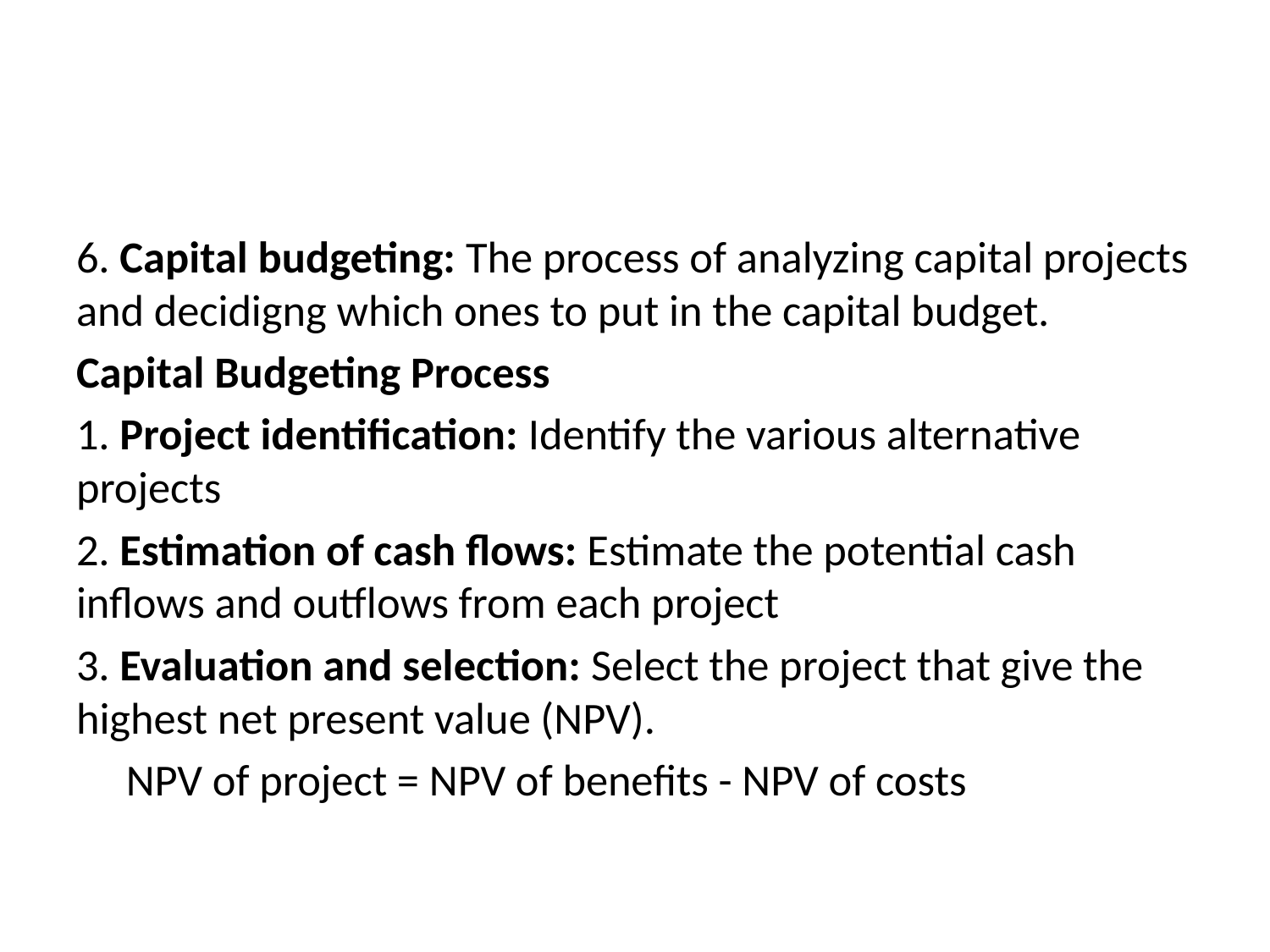

#
6. Capital budgeting: The process of analyzing capital projects and decidigng which ones to put in the capital budget.
Capital Budgeting Process
1. Project identification: Identify the various alternative projects
2. Estimation of cash flows: Estimate the potential cash inflows and outflows from each project
3. Evaluation and selection: Select the project that give the highest net present value (NPV).
     NPV of project = NPV of benefits - NPV of costs